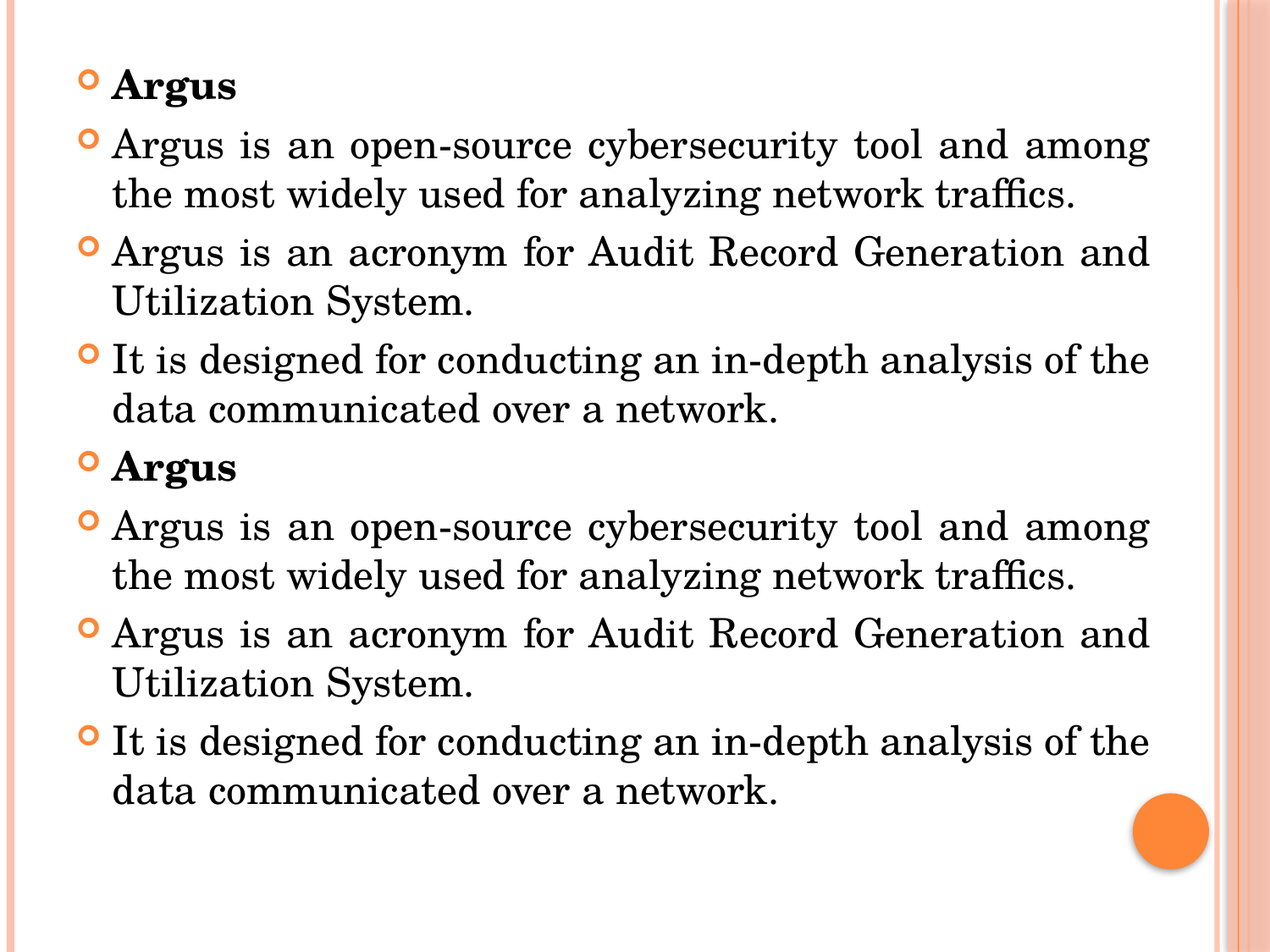

Argus
Argus is an open-source cybersecurity tool and among the most widely used for analyzing network traffics.
Argus is an acronym for Audit Record Generation and Utilization System.
It is designed for conducting an in-depth analysis of the data communicated over a network.
Argus
Argus is an open-source cybersecurity tool and among the most widely used for analyzing network traffics.
Argus is an acronym for Audit Record Generation and Utilization System.
It is designed for conducting an in-depth analysis of the data communicated over a network.